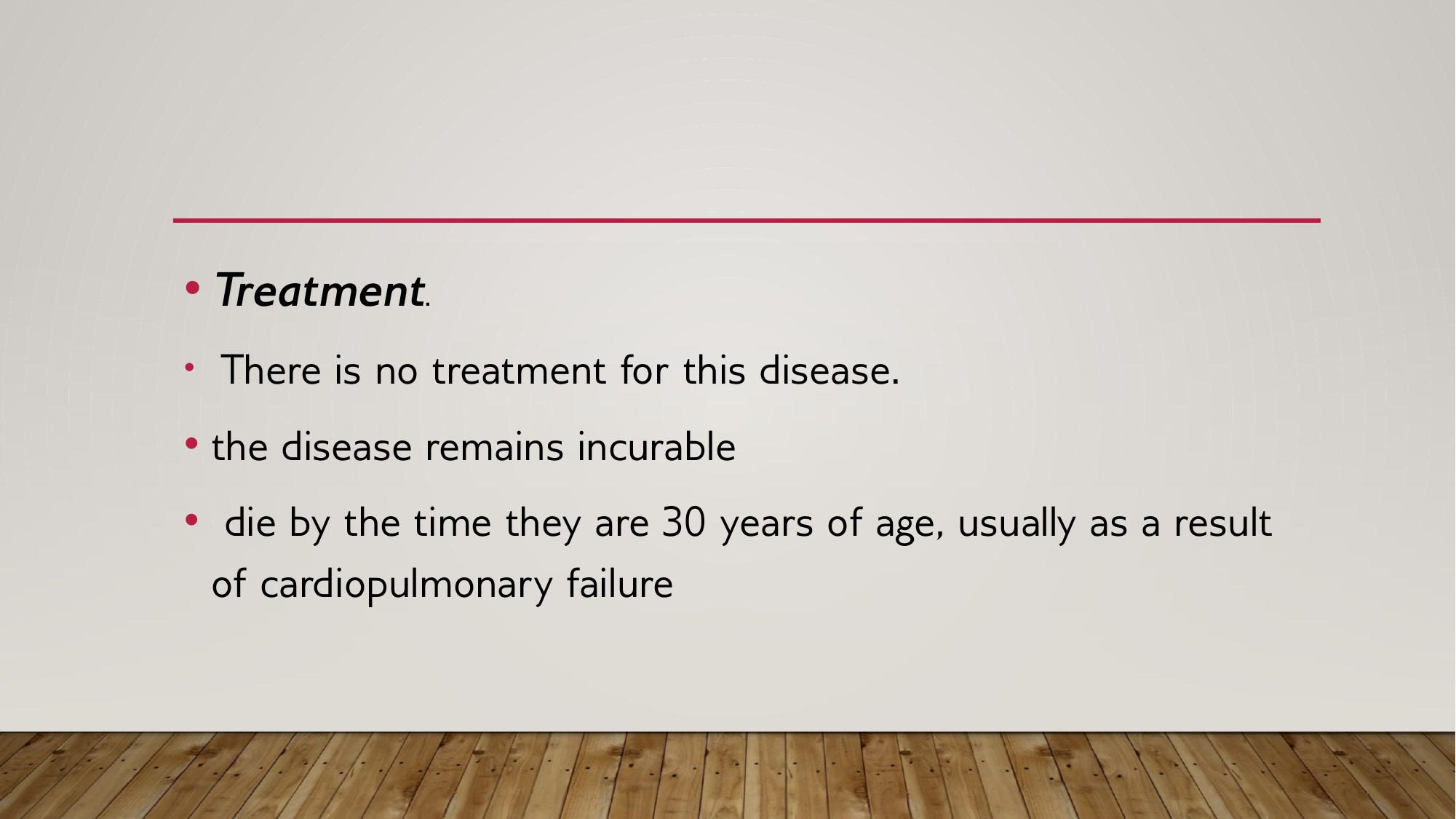

Treatment.
 There is no treatment for this disease.
the disease remains incurable
 die by the time they are 30 years of age, usually as a result of cardiopulmonary failure